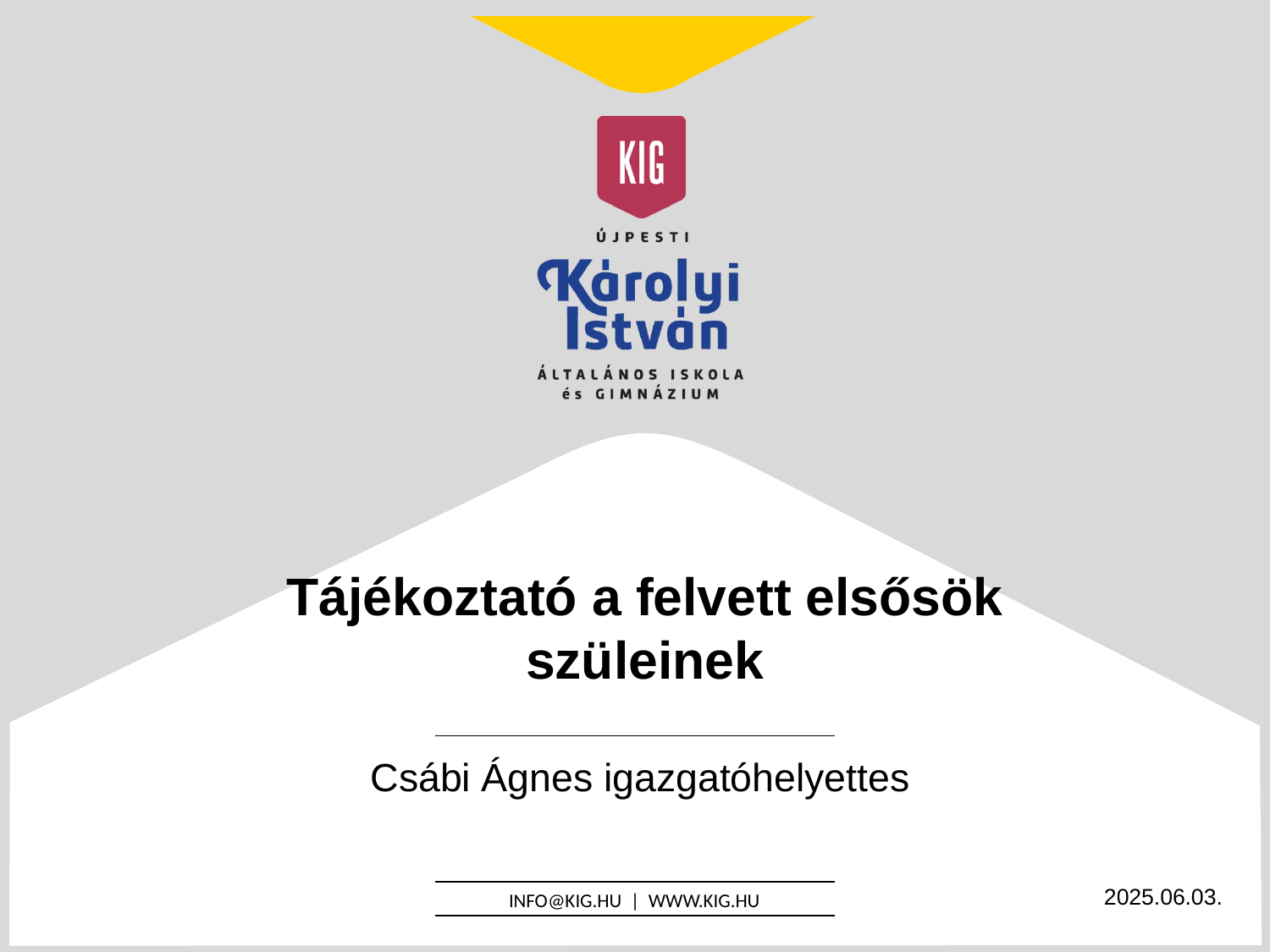

# Tájékoztató a felvett elsősök szüleinek
Csábi Ágnes igazgatóhelyettes
2025.06.03.